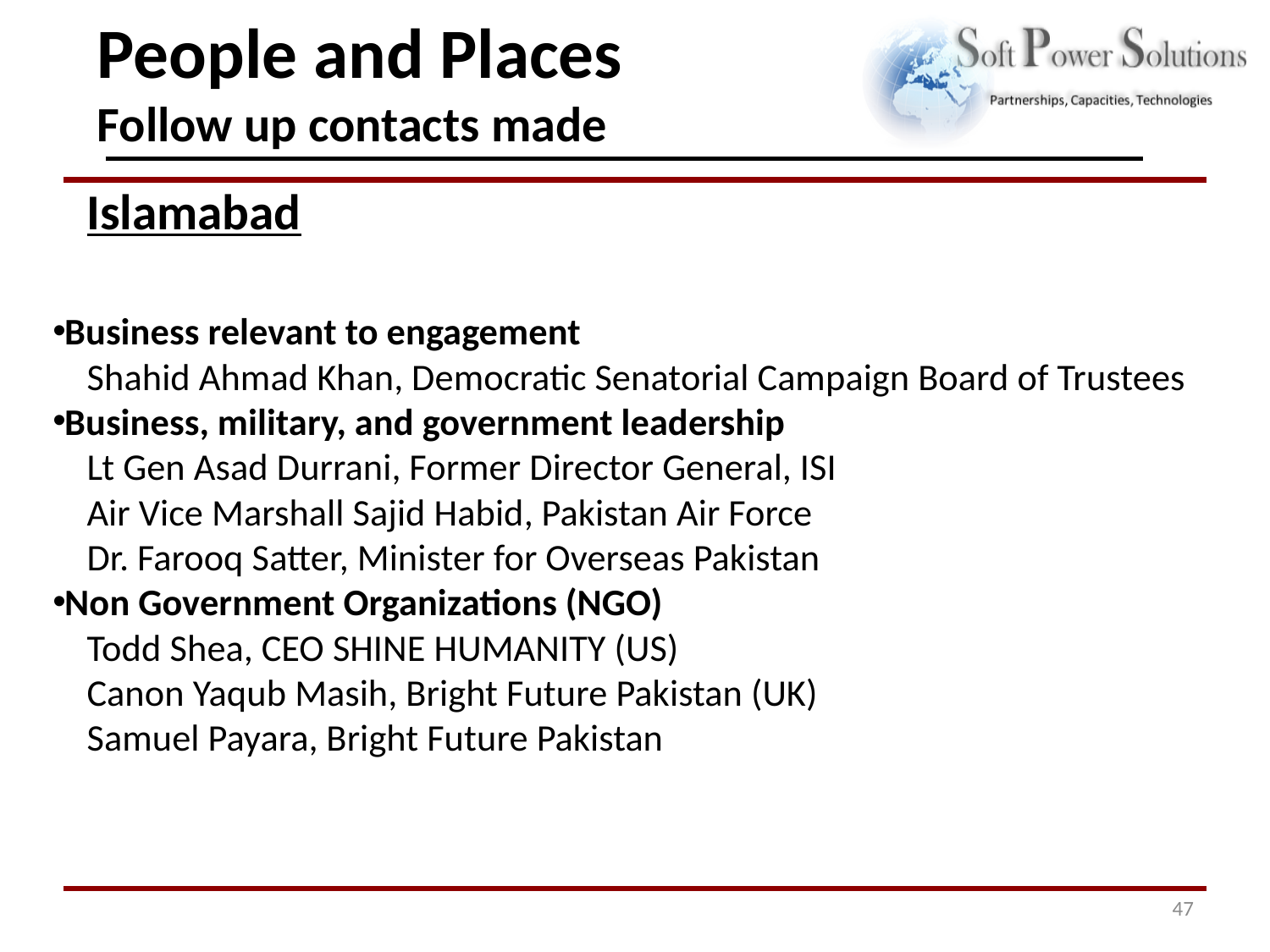

# People and Places Follow up contacts made
Islamabad

Business relevant to engagement
Shahid Ahmad Khan, Democratic Senatorial Campaign Board of Trustees
Business, military, and government leadership
Lt Gen Asad Durrani, Former Director General, ISI
Air Vice Marshall Sajid Habid, Pakistan Air Force
Dr. Farooq Satter, Minister for Overseas Pakistan
Non Government Organizations (NGO)
Todd Shea, CEO SHINE HUMANITY (US)
Canon Yaqub Masih, Bright Future Pakistan (UK)
Samuel Payara, Bright Future Pakistan

47